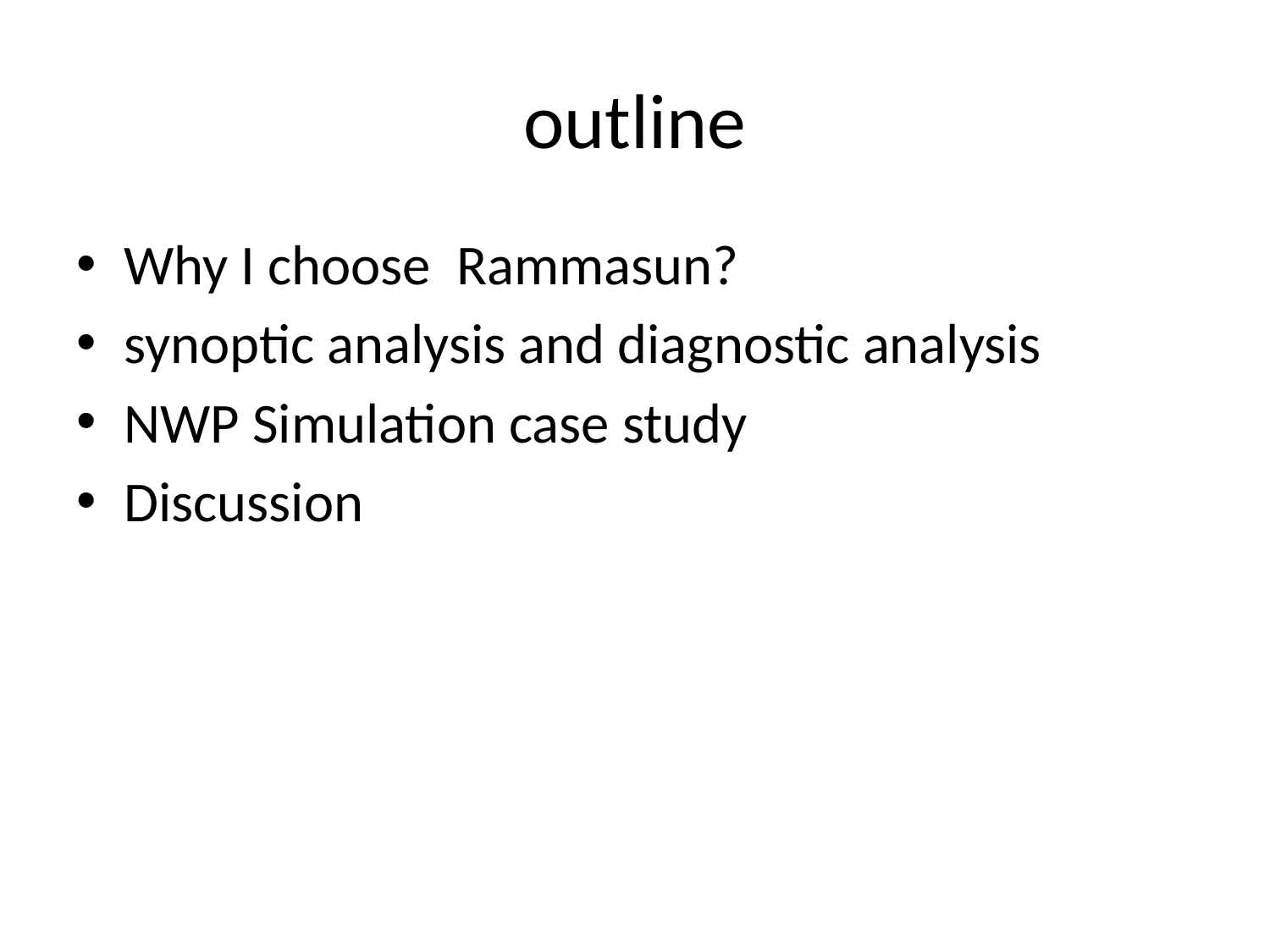

# outline
Why I choose  Rammasun?
synoptic analysis and diagnostic analysis
NWP Simulation case study
Discussion